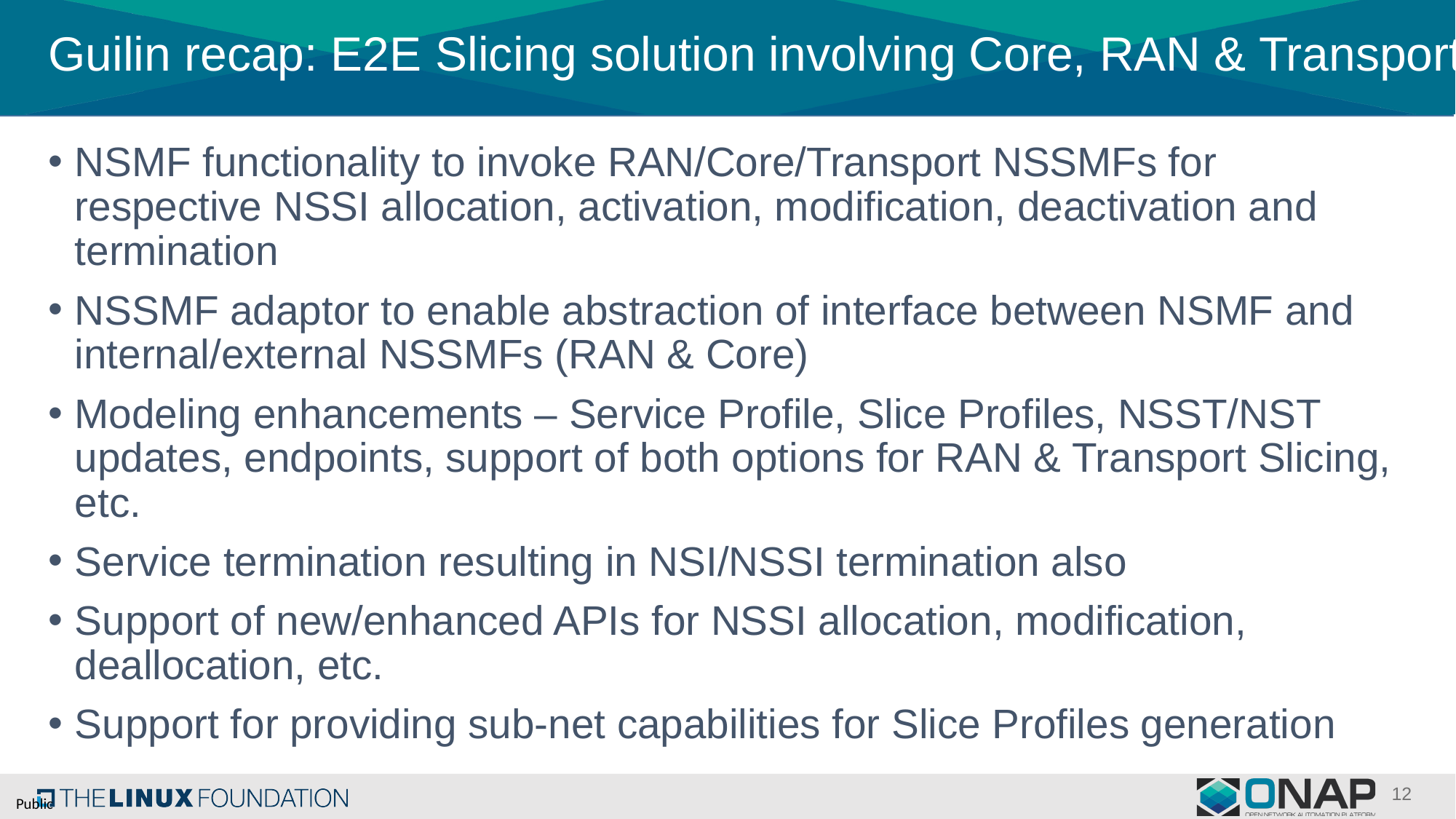

# Guilin recap: E2E Slicing solution involving Core, RAN & Transport
NSMF functionality to invoke RAN/Core/Transport NSSMFs for respective NSSI allocation, activation, modification, deactivation and termination
NSSMF adaptor to enable abstraction of interface between NSMF and internal/external NSSMFs (RAN & Core)
Modeling enhancements – Service Profile, Slice Profiles, NSST/NST updates, endpoints, support of both options for RAN & Transport Slicing, etc.
Service termination resulting in NSI/NSSI termination also
Support of new/enhanced APIs for NSSI allocation, modification, deallocation, etc.
Support for providing sub-net capabilities for Slice Profiles generation
12